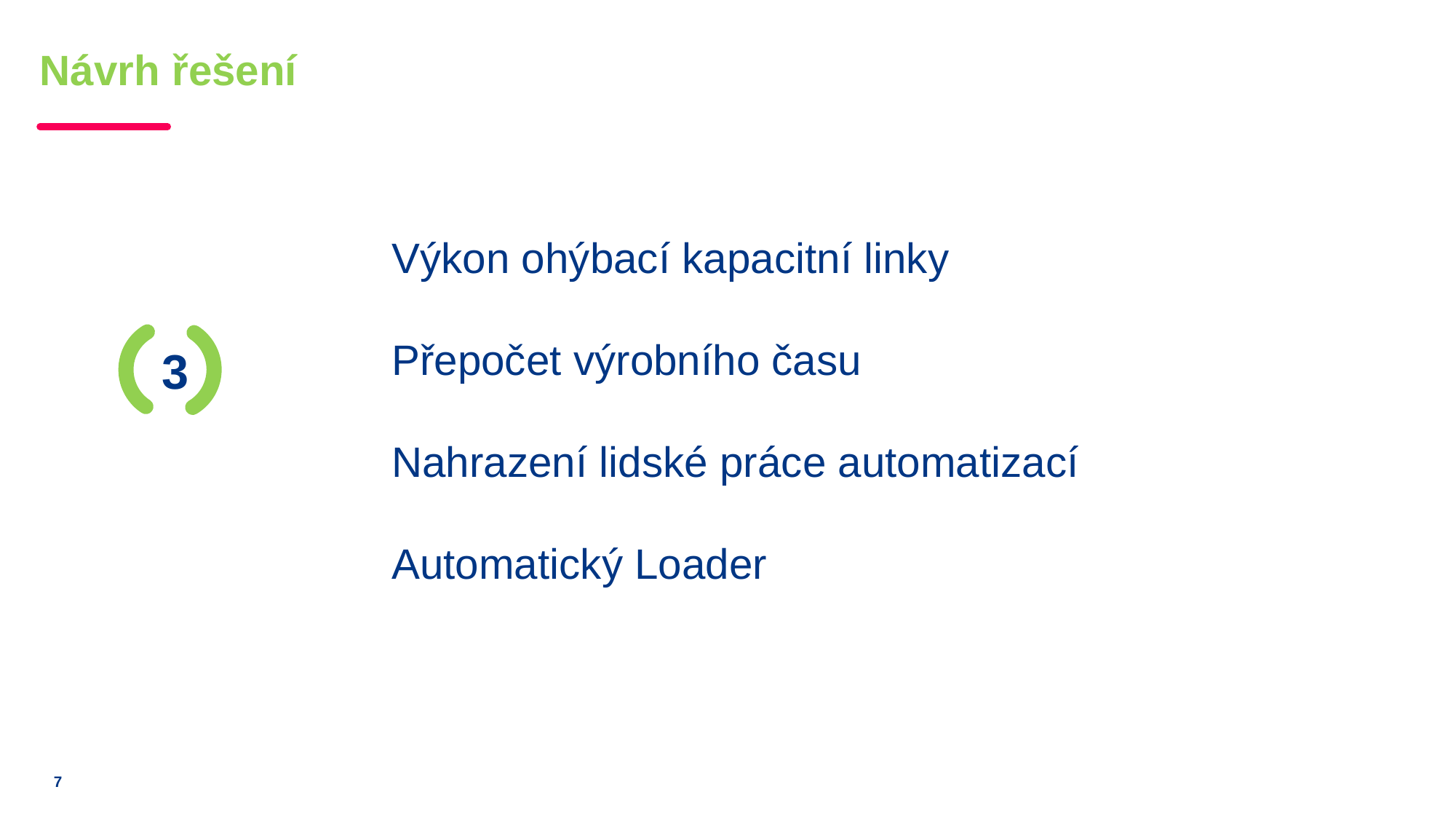

# Návrh řešení
	Výkon ohýbací kapacitní linky

	Přepočet výrobního času

	Nahrazení lidské práce automatizací

	Automatický Loader

3
7